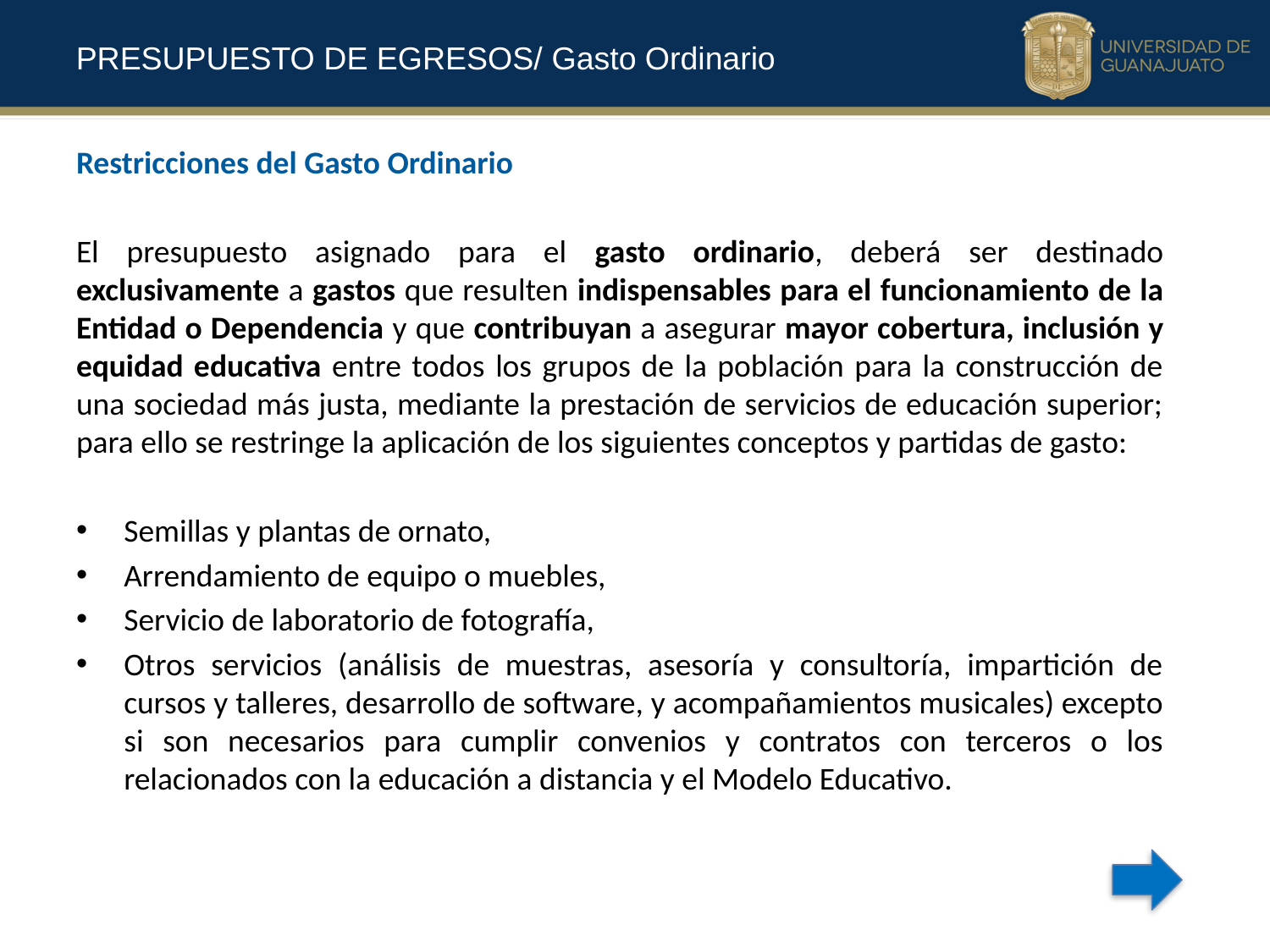

PRESUPUESTO DE EGRESOS/ Gasto Ordinario
Restricciones del Gasto Ordinario

El presupuesto asignado para el gasto ordinario, deberá ser destinado exclusivamente a gastos que resulten indispensables para el funcionamiento de la Entidad o Dependencia y que contribuyan a asegurar mayor cobertura, inclusión y equidad educativa entre todos los grupos de la población para la construcción de una sociedad más justa, mediante la prestación de servicios de educación superior; para ello se restringe la aplicación de los siguientes conceptos y partidas de gasto:

Semillas y plantas de ornato,
Arrendamiento de equipo o muebles,
Servicio de laboratorio de fotografía,
Otros servicios (análisis de muestras, asesoría y consultoría, impartición de cursos y talleres, desarrollo de software, y acompañamientos musicales) excepto si son necesarios para cumplir convenios y contratos con terceros o los relacionados con la educación a distancia y el Modelo Educativo.